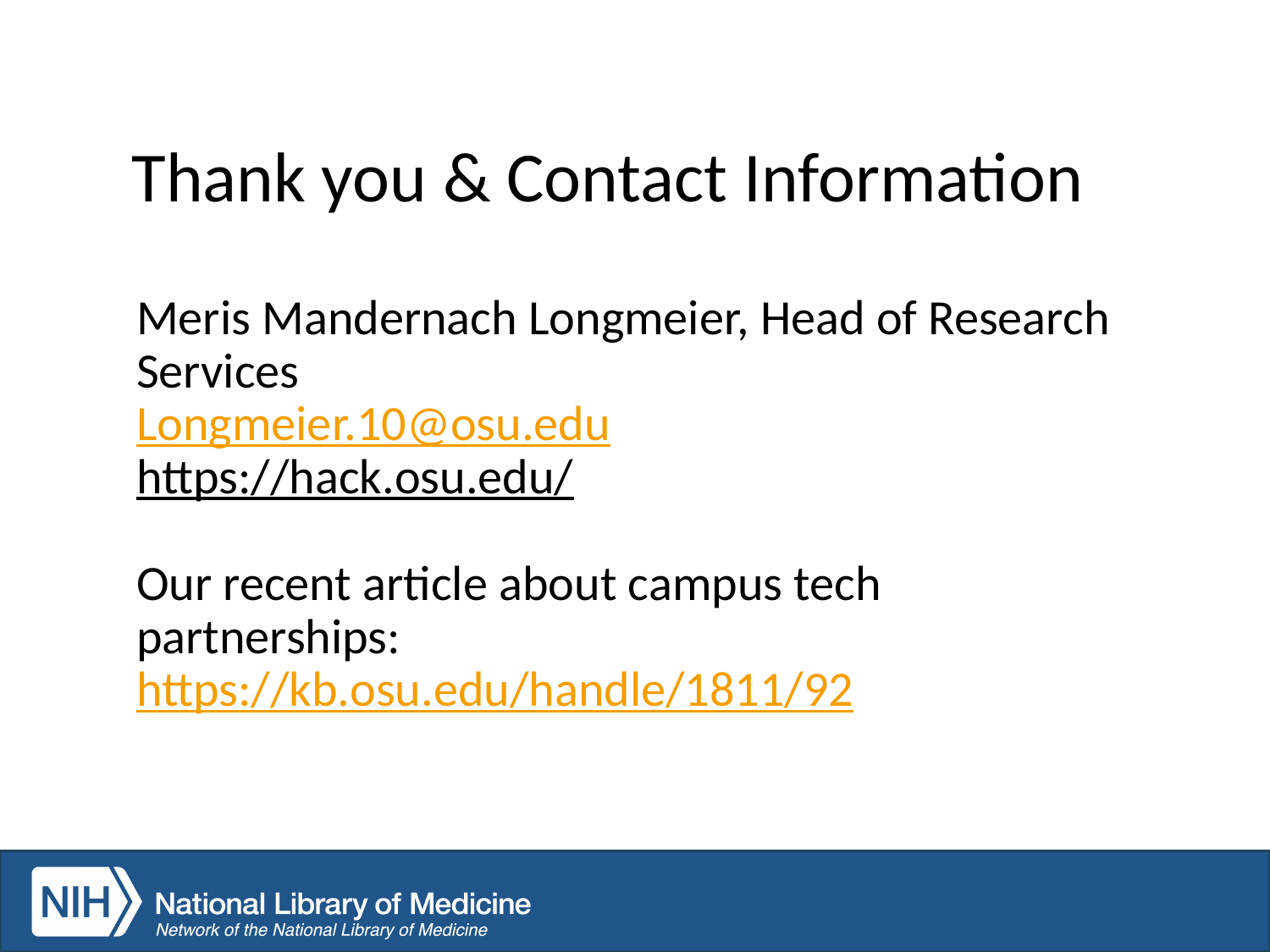

# Thank you & Contact Information
Meris Mandernach Longmeier, Head of Research Services
Longmeier.10@osu.edu
https://hack.osu.edu/

Our recent article about campus tech partnerships:
https://kb.osu.edu/handle/1811/92